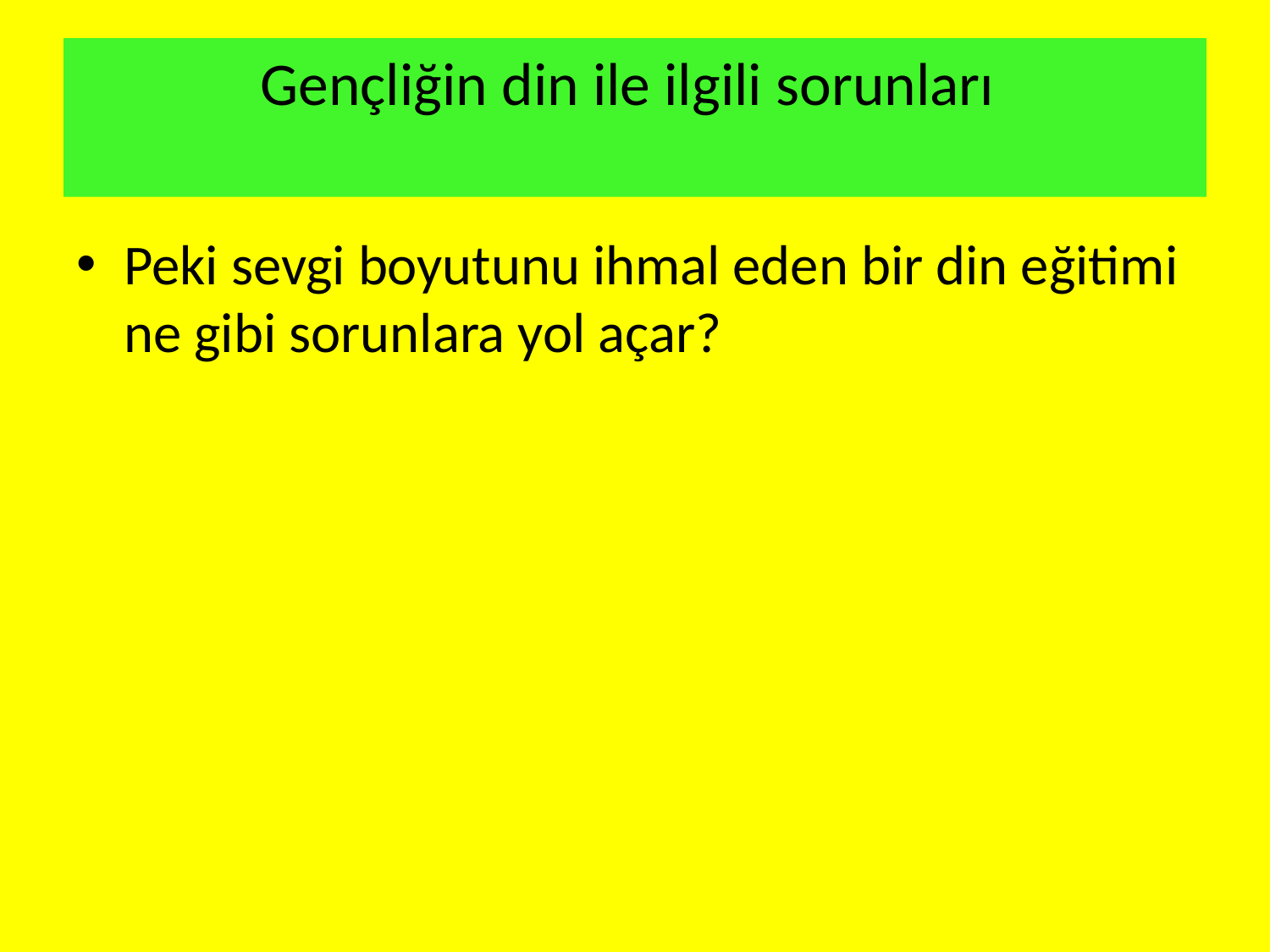

# Gençliğin din ile ilgili sorunları
Peki sevgi boyutunu ihmal eden bir din eğitimi ne gibi sorunlara yol açar?